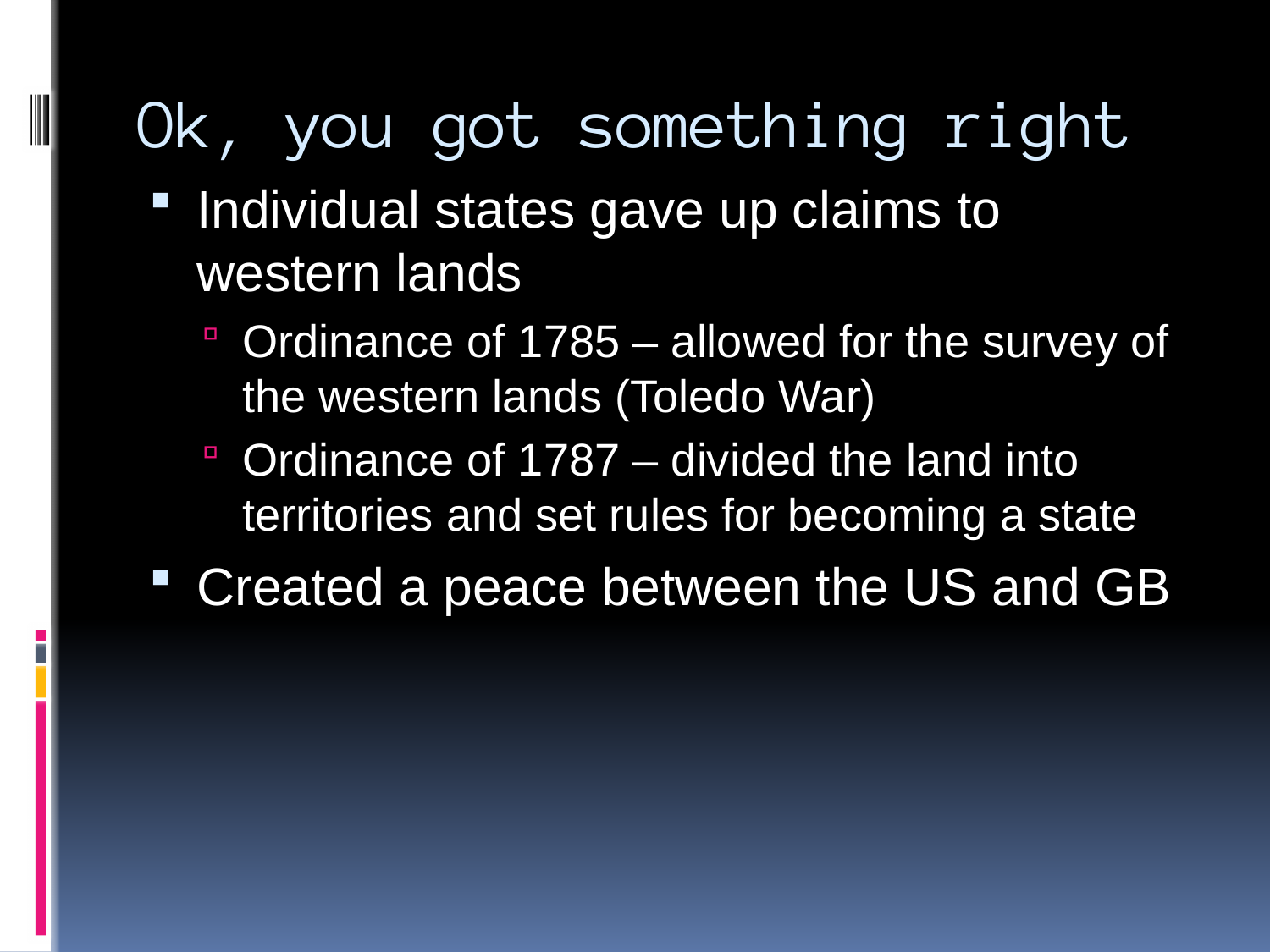

# Ok, you got something right
Individual states gave up claims to western lands
Ordinance of 1785 – allowed for the survey of the western lands (Toledo War)
Ordinance of 1787 – divided the land into territories and set rules for becoming a state
Created a peace between the US and GB